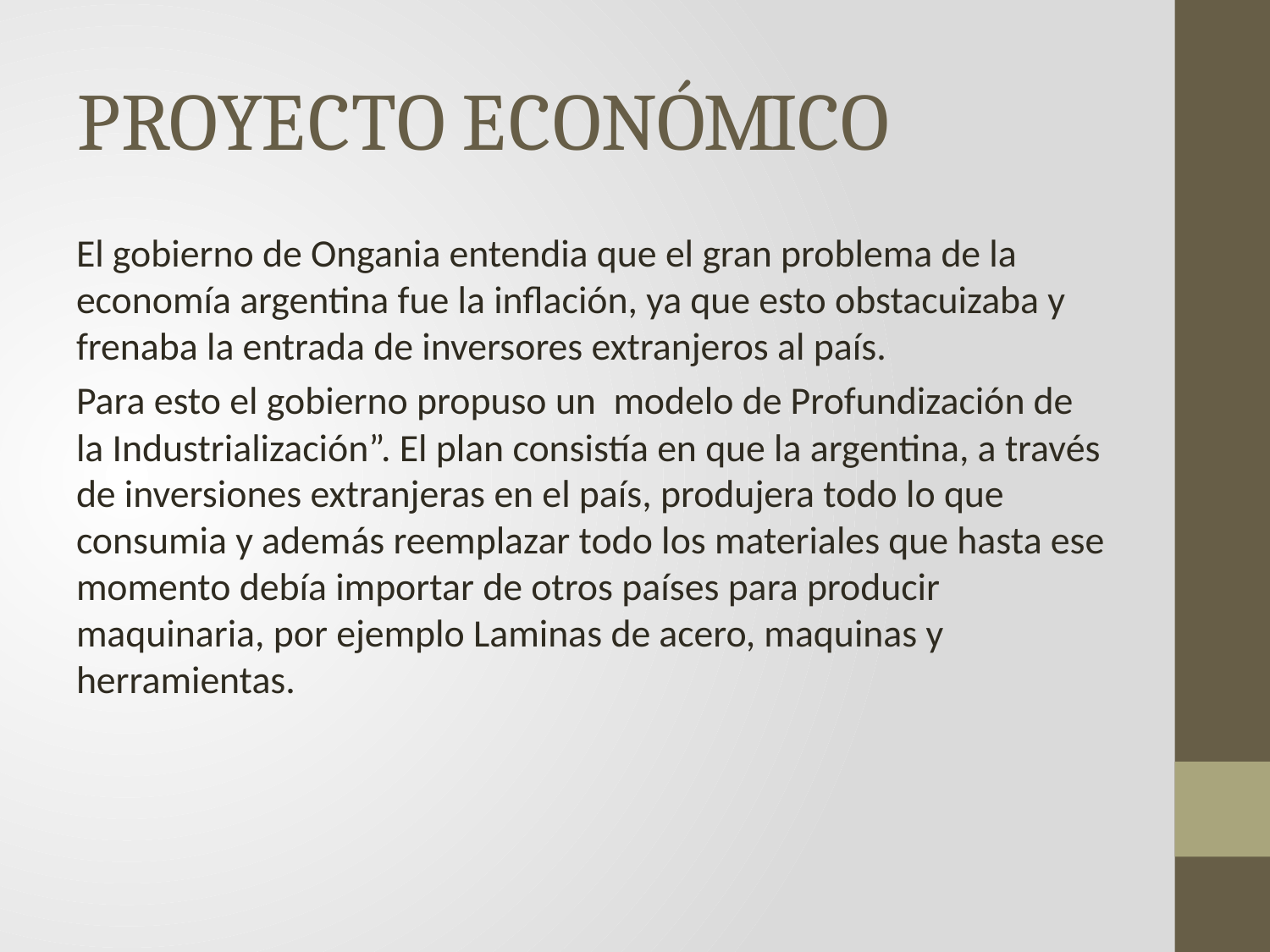

# PROYECTO ECONÓMICO
El gobierno de Ongania entendia que el gran problema de la economía argentina fue la inflación, ya que esto obstacuizaba y frenaba la entrada de inversores extranjeros al país.
Para esto el gobierno propuso un  modelo de Profundización de la Industrialización”. El plan consistía en que la argentina, a través de inversiones extranjeras en el país, produjera todo lo que consumia y además reemplazar todo los materiales que hasta ese momento debía importar de otros países para producir maquinaria, por ejemplo Laminas de acero, maquinas y herramientas.